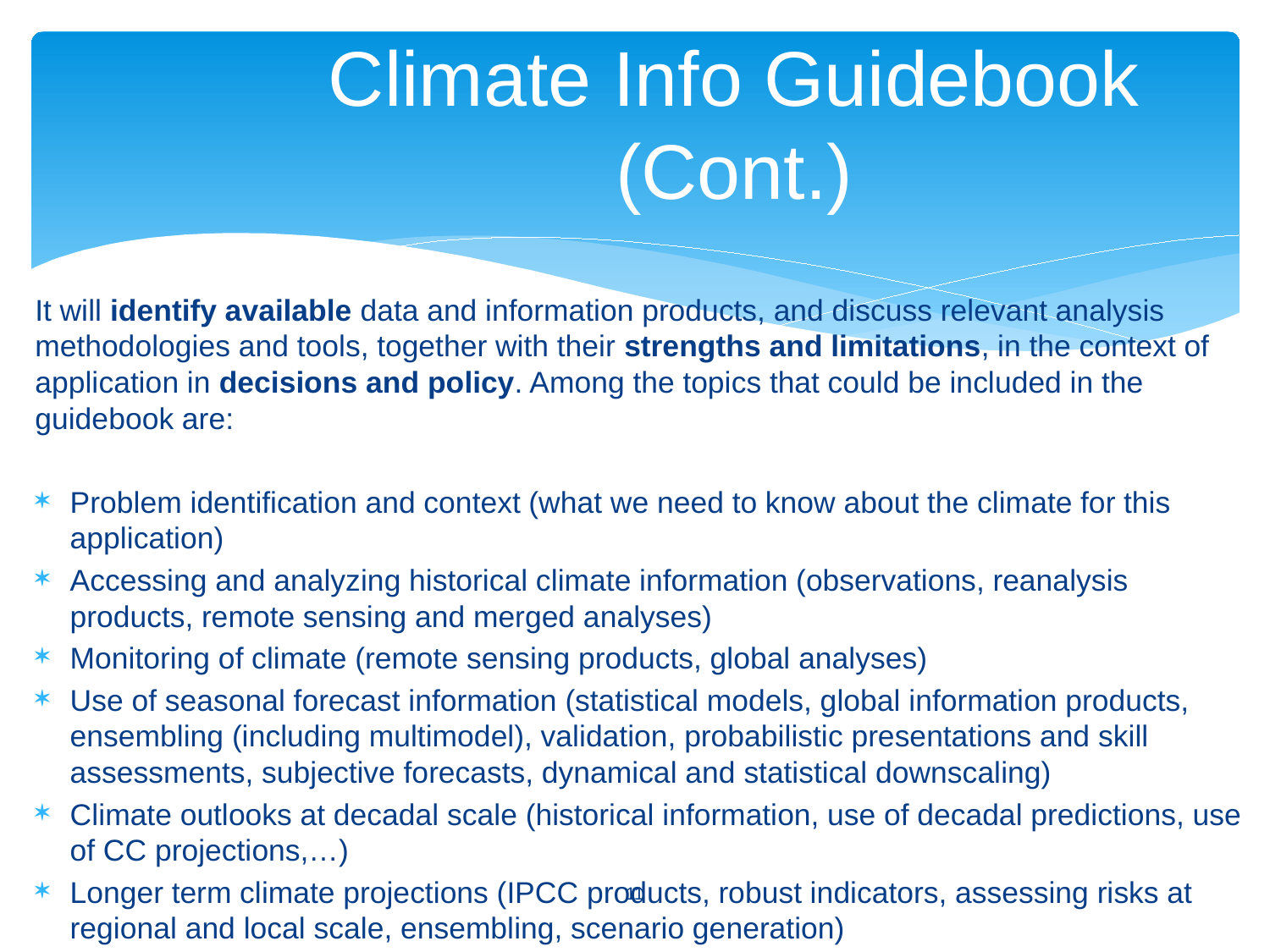

# Climate Info Guidebook (Cont.)
It will identify available data and information products, and discuss relevant analysis methodologies and tools, together with their strengths and limitations, in the context of application in decisions and policy. Among the topics that could be included in the guidebook are:

Problem identification and context (what we need to know about the climate for this application)
Accessing and analyzing historical climate information (observations, reanalysis products, remote sensing and merged analyses)
Monitoring of climate (remote sensing products, global analyses)
Use of seasonal forecast information (statistical models, global information products, ensembling (including multimodel), validation, probabilistic presentations and skill assessments, subjective forecasts, dynamical and statistical downscaling)
Climate outlooks at decadal scale (historical information, use of decadal predictions, use of CC projections,…)
Longer term climate projections (IPCC products, robust indicators, assessing risks at regional and local scale, ensembling, scenario generation)
11